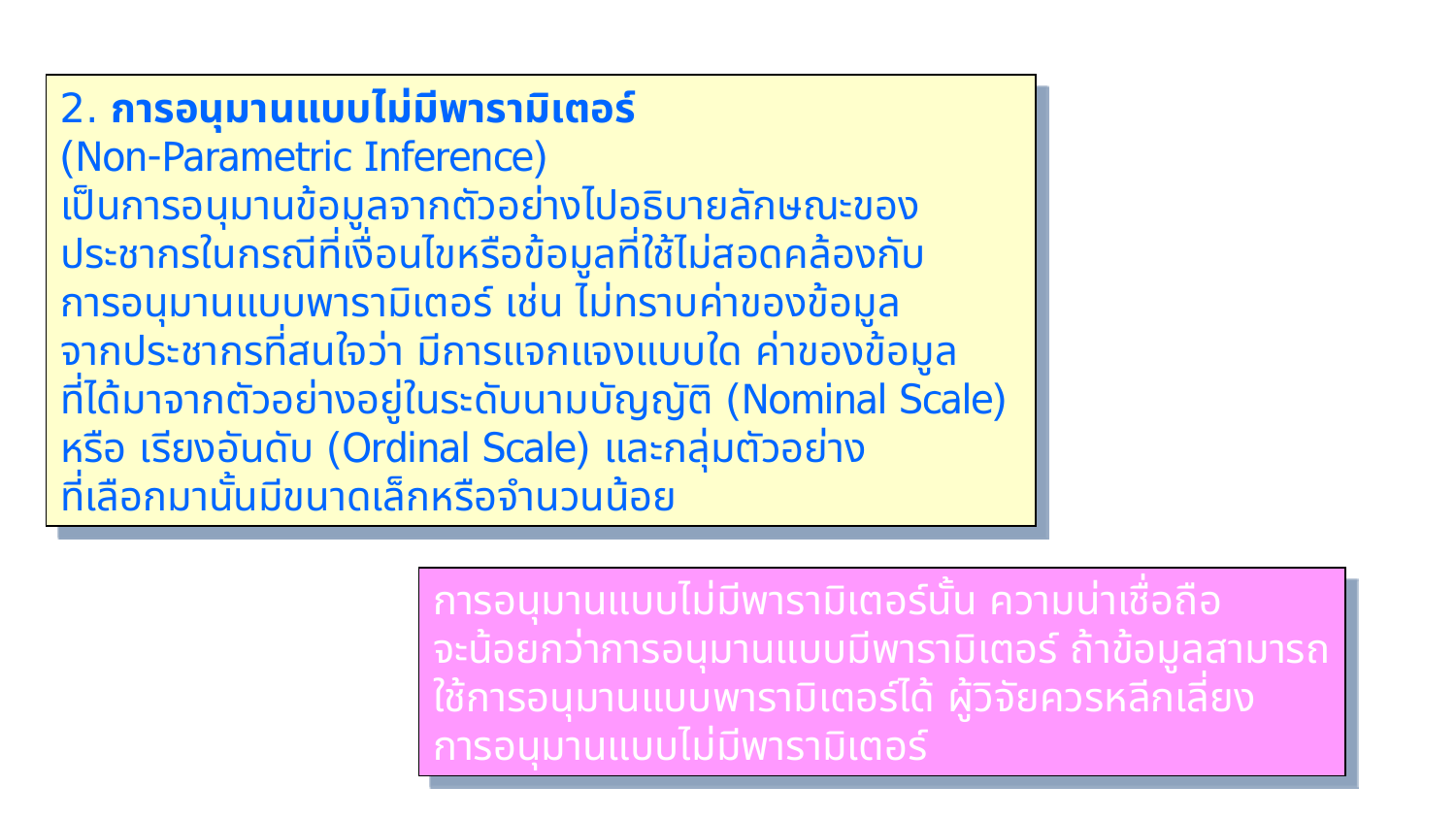

2. การอนุมานแบบไม่มีพารามิเตอร์
(Non-Parametric Inference)
เป็นการอนุมานข้อมูลจากตัวอย่างไปอธิบายลักษณะของ
ประชากรในกรณีที่เงื่อนไขหรือข้อมูลที่ใช้ไม่สอดคล้องกับ
การอนุมานแบบพารามิเตอร์ เช่น ไม่ทราบค่าของข้อมูล
จากประชากรที่สนใจว่า มีการแจกแจงแบบใด ค่าของข้อมูล
ที่ได้มาจากตัวอย่างอยู่ในระดับนามบัญญัติ (Nominal Scale)
หรือ เรียงอันดับ (Ordinal Scale) และกลุ่มตัวอย่าง
ที่เลือกมานั้นมีขนาดเล็กหรือจำนวนน้อย
การอนุมานแบบไม่มีพารามิเตอร์นั้น ความน่าเชื่อถือ
จะน้อยกว่าการอนุมานแบบมีพารามิเตอร์ ถ้าข้อมูลสามารถ
ใช้การอนุมานแบบพารามิเตอร์ได้ ผู้วิจัยควรหลีกเลี่ยง
การอนุมานแบบไม่มีพารามิเตอร์